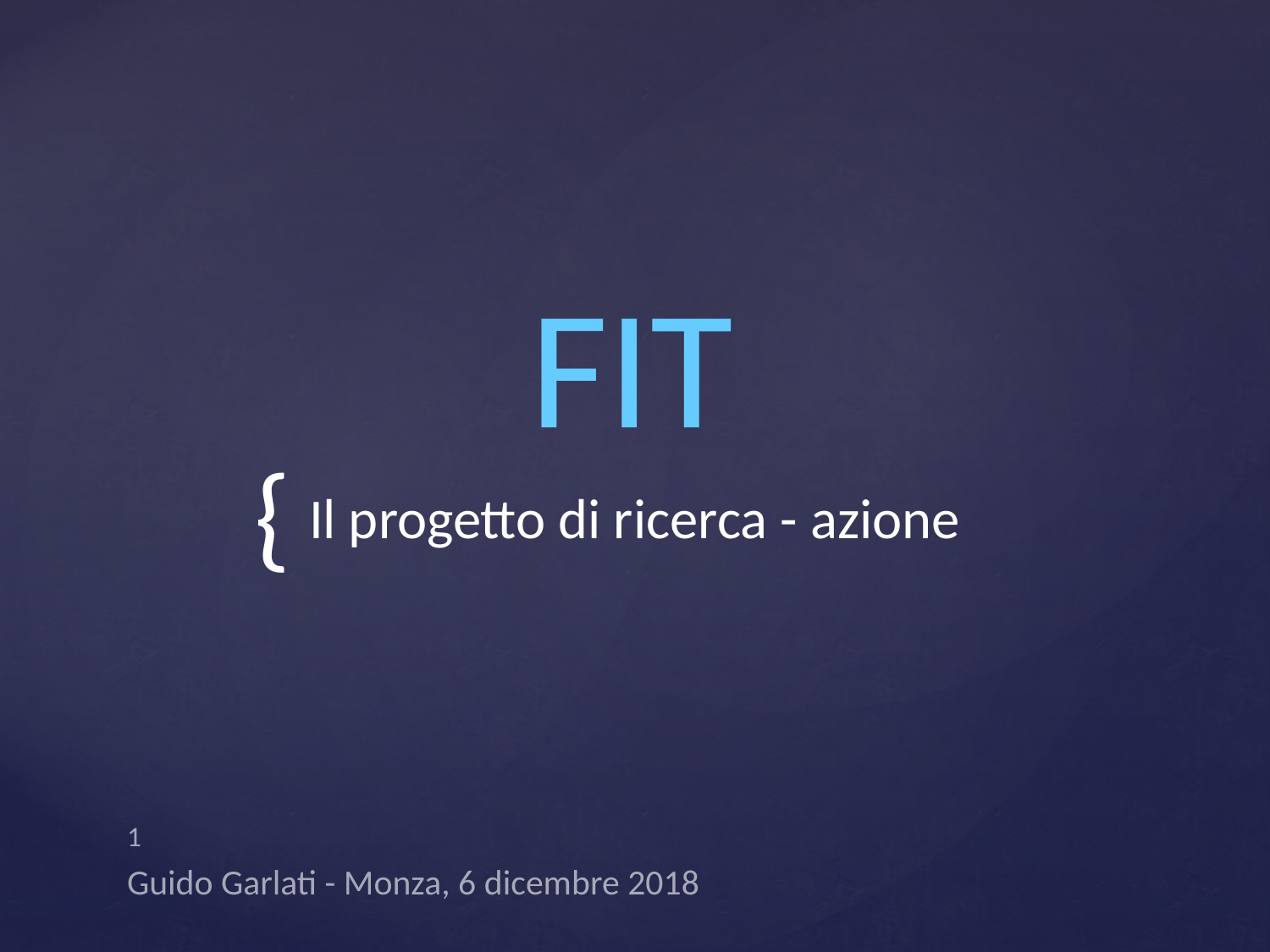

# FIT
Il progetto di ricerca - azione
1
Guido Garlati - Monza, 6 dicembre 2018